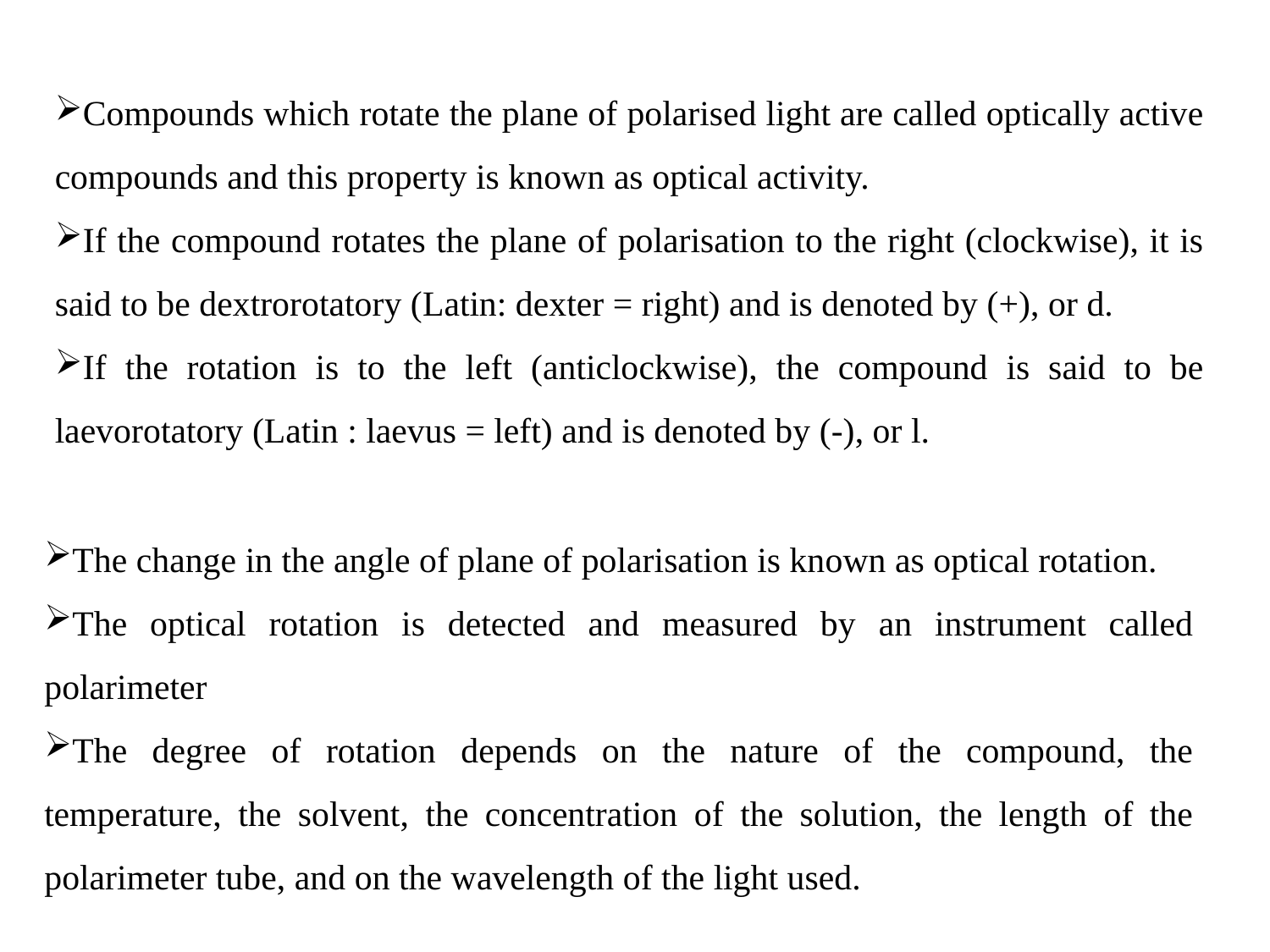

Compounds which rotate the plane of polarised light are called optically active compounds and this property is known as optical activity.
If the compound rotates the plane of polarisation to the right (clockwise), it is said to be dextrorotatory (Latin: dexter = right) and is denoted by (+), or d.
If the rotation is to the left (anticlockwise), the compound is said to be laevorotatory (Latin : laevus = left) and is denoted by (-), or l.
The change in the angle of plane of polarisation is known as optical rotation.
The optical rotation is detected and measured by an instrument called polarimeter
The degree of rotation depends on the nature of the compound, the temperature, the solvent, the concentration of the solution, the length of the polarimeter tube, and on the wavelength of the light used.